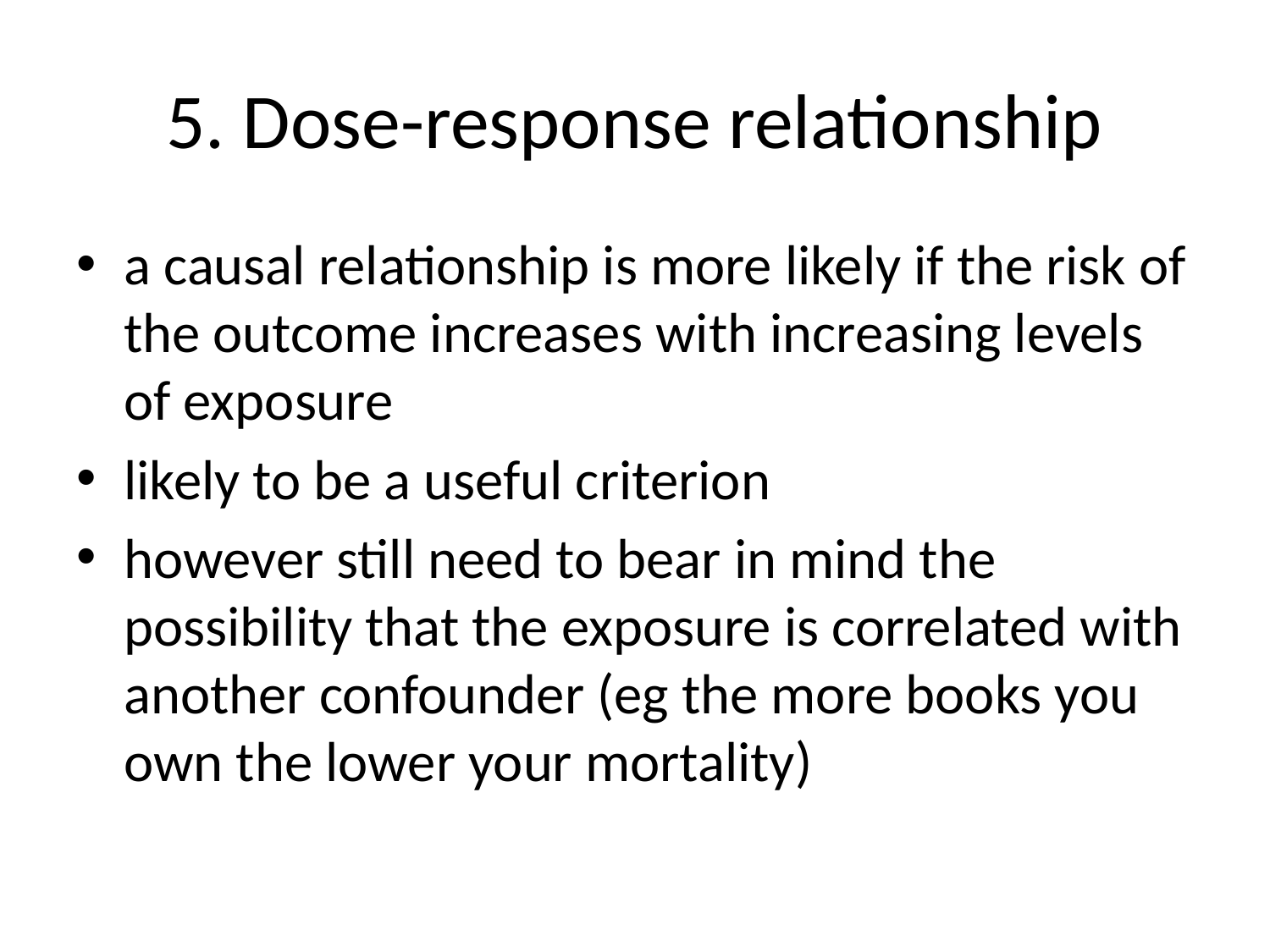

# 5. Dose-response relationship
a causal relationship is more likely if the risk of the outcome increases with increasing levels of exposure
likely to be a useful criterion
however still need to bear in mind the possibility that the exposure is correlated with another confounder (eg the more books you own the lower your mortality)